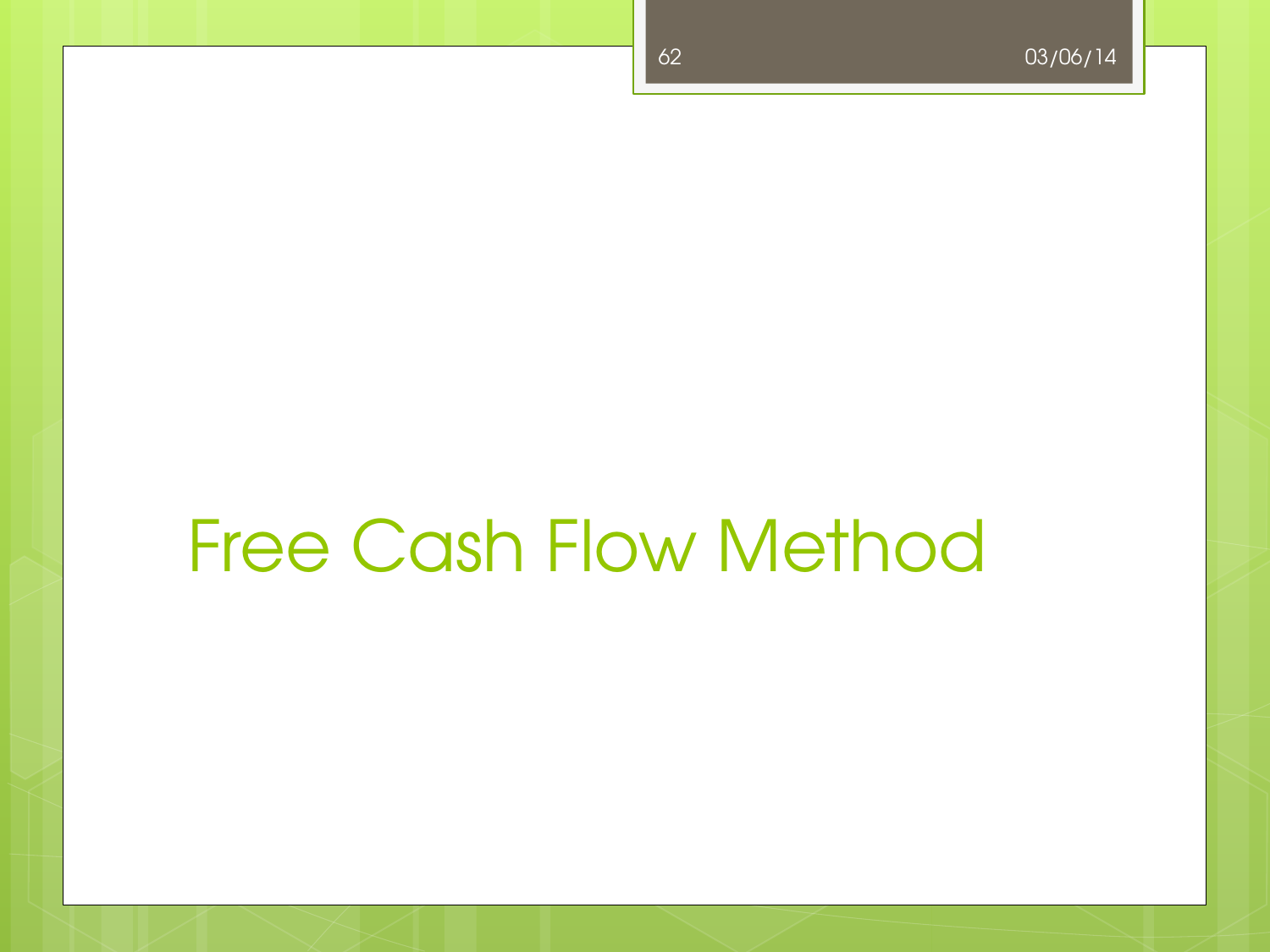

62
03/06/14
# Free Cash Flow Method